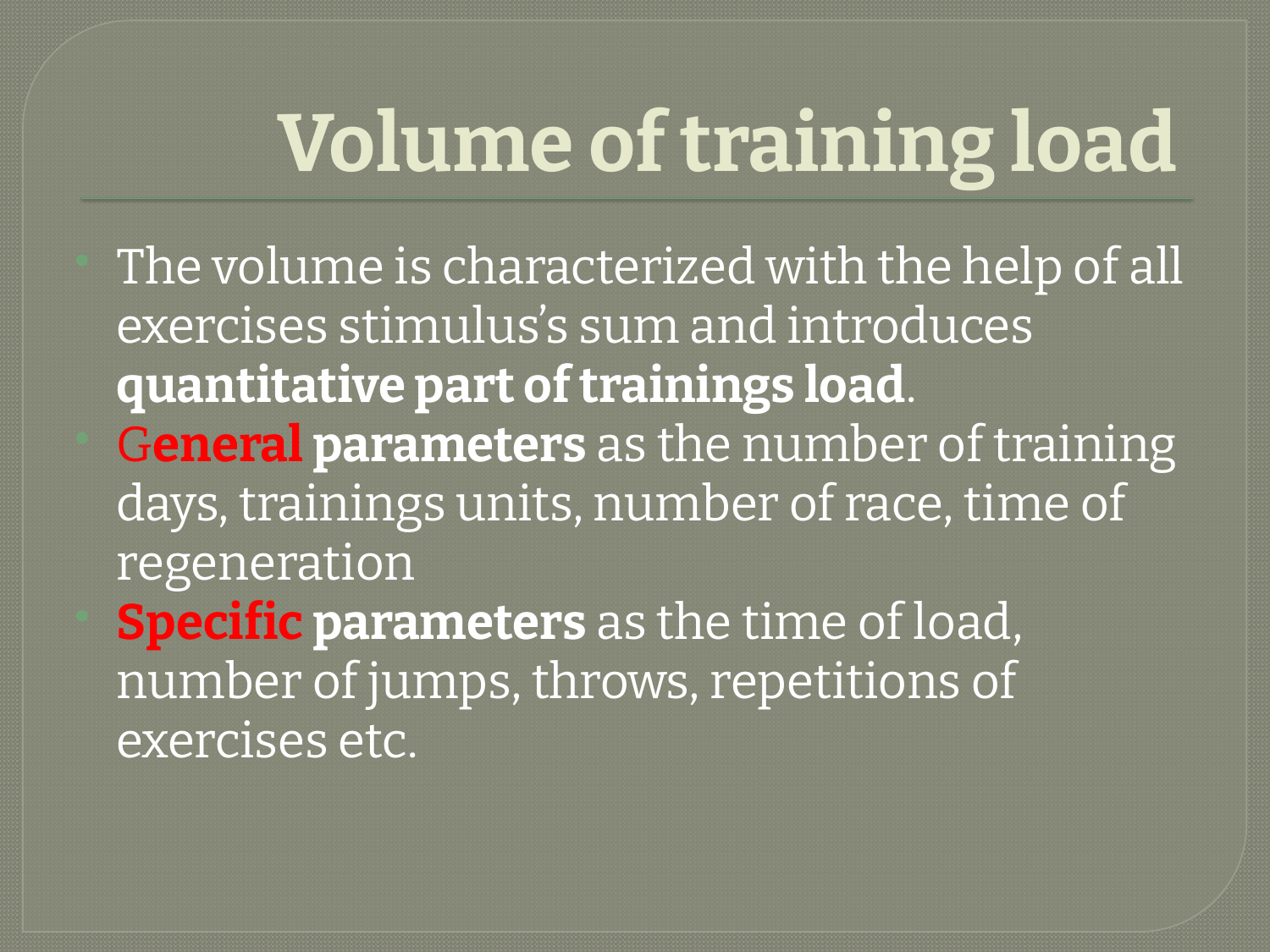

# Volume of training load
The volume is characterized with the help of all exercises stimulus’s sum and introduces quantitative part of trainings load.
General parameters as the number of training days, trainings units, number of race, time of regeneration
Specific parameters as the time of load, number of jumps, throws, repetitions of exercises etc.